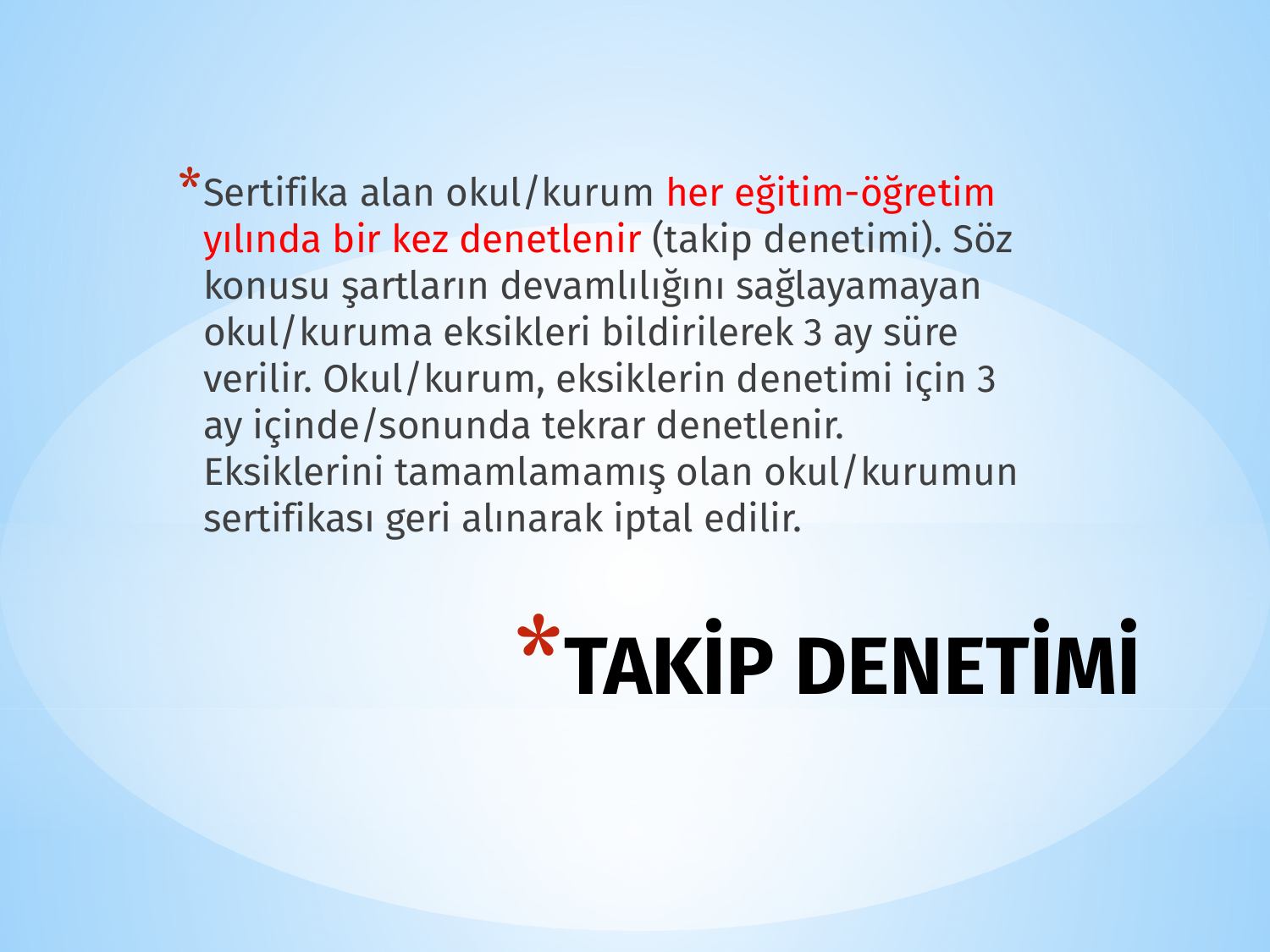

Sertifika alan okul/kurum her eğitim-öğretim yılında bir kez denetlenir (takip denetimi). Söz konusu şartların devamlılığını sağlayamayan okul/kuruma eksikleri bildirilerek 3 ay süre verilir. Okul/kurum, eksiklerin denetimi için 3 ay içinde/sonunda tekrar denetlenir. Eksiklerini tamamlamamış olan okul/kurumun sertifikası geri alınarak iptal edilir.

# TAKİP DENETİMİ